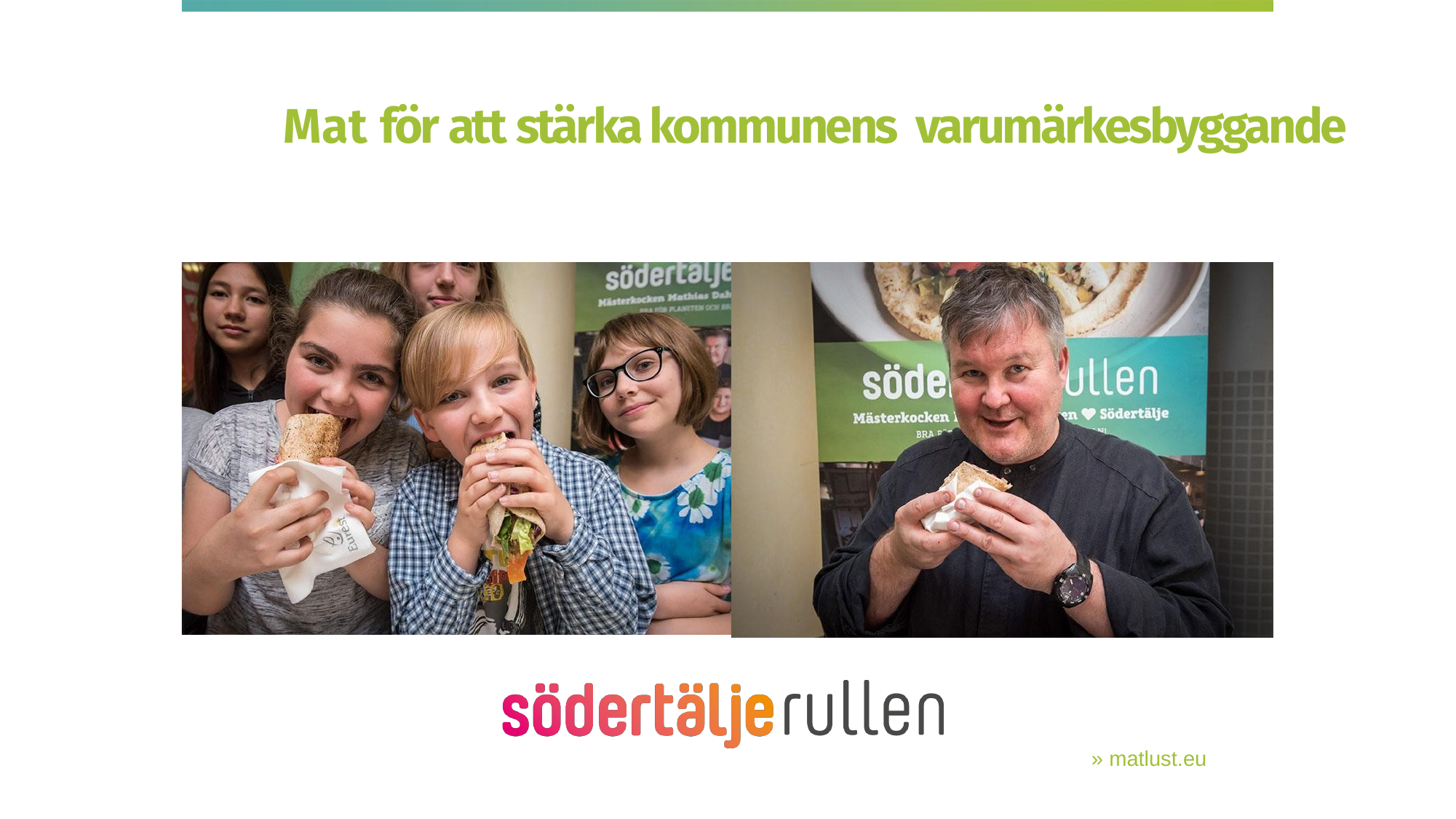

# Mat för att stärka kommunens  varumärkesbyggande

» matlust.eu